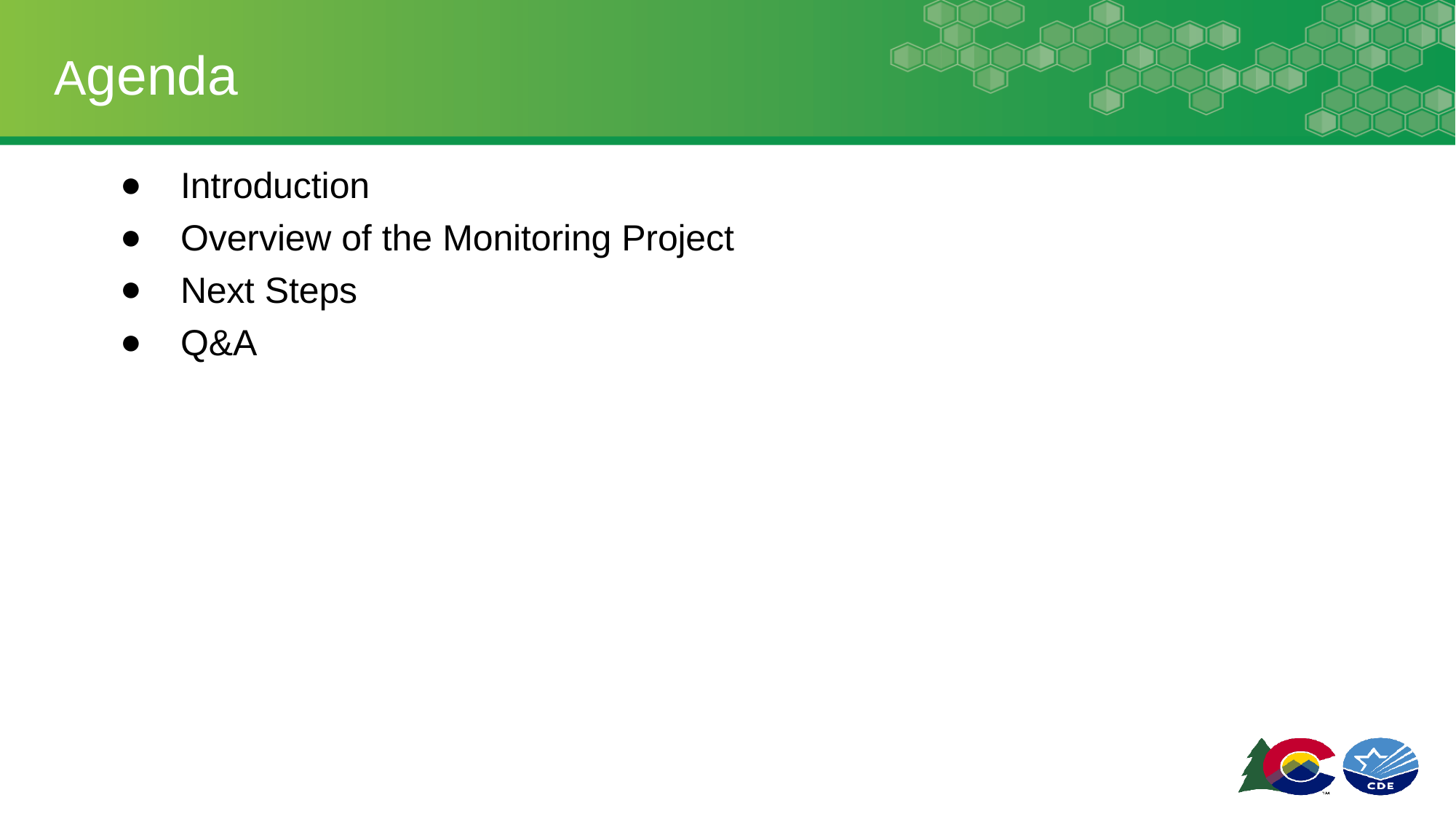

# Agenda
Introduction
Overview of the Monitoring Project
Next Steps
Q&A
6